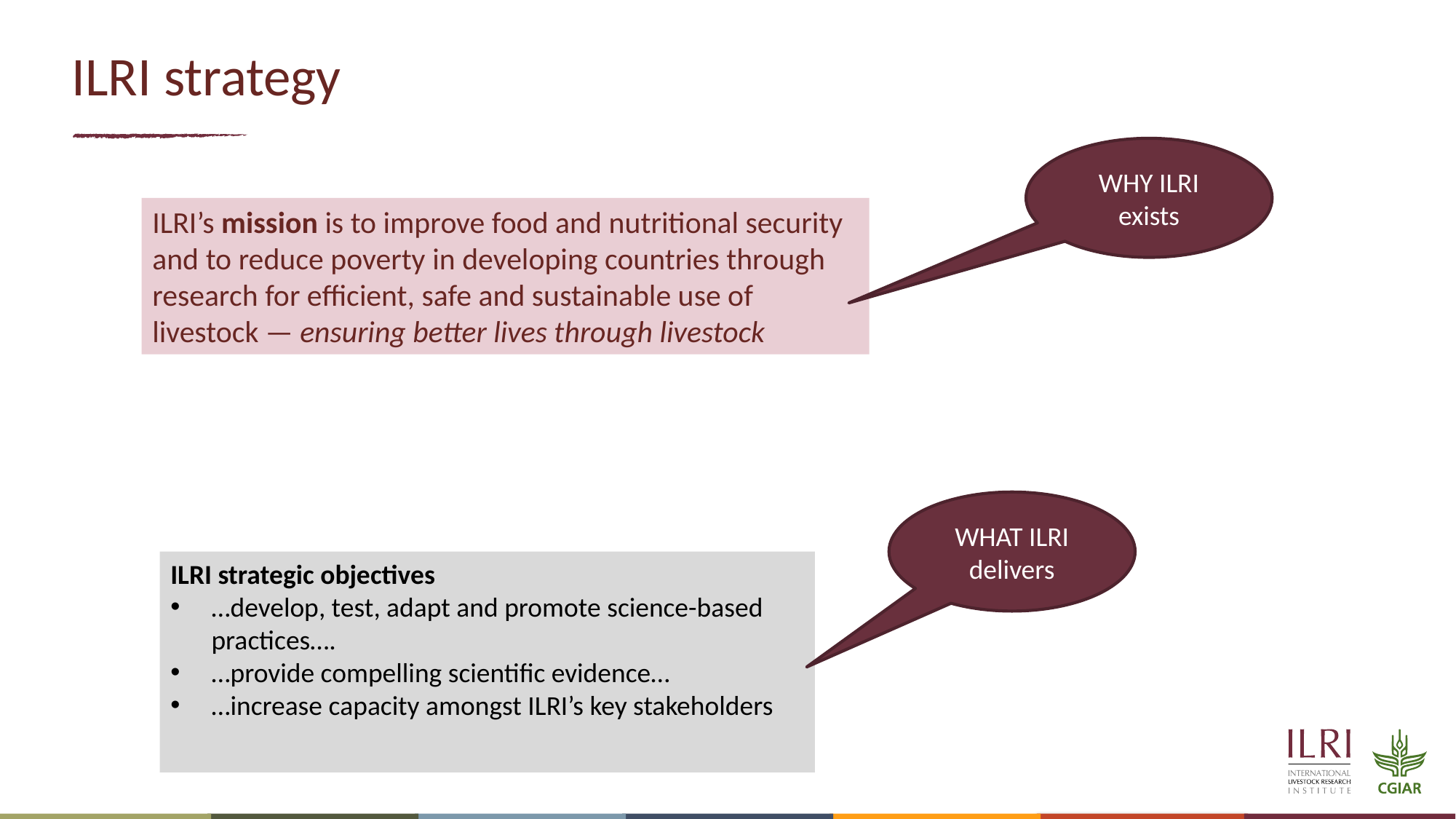

# ILRI strategy
WHY ILRI exists
ILRI’s mission is to improve food and nutritional security and to reduce poverty in developing countries through research for efficient, safe and sustainable use of livestock — ensuring better lives through livestock
WHAT ILRI delivers
ILRI strategic objectives
…develop, test, adapt and promote science-based practices….
…provide compelling scientific evidence…
…increase capacity amongst ILRI’s key stakeholders